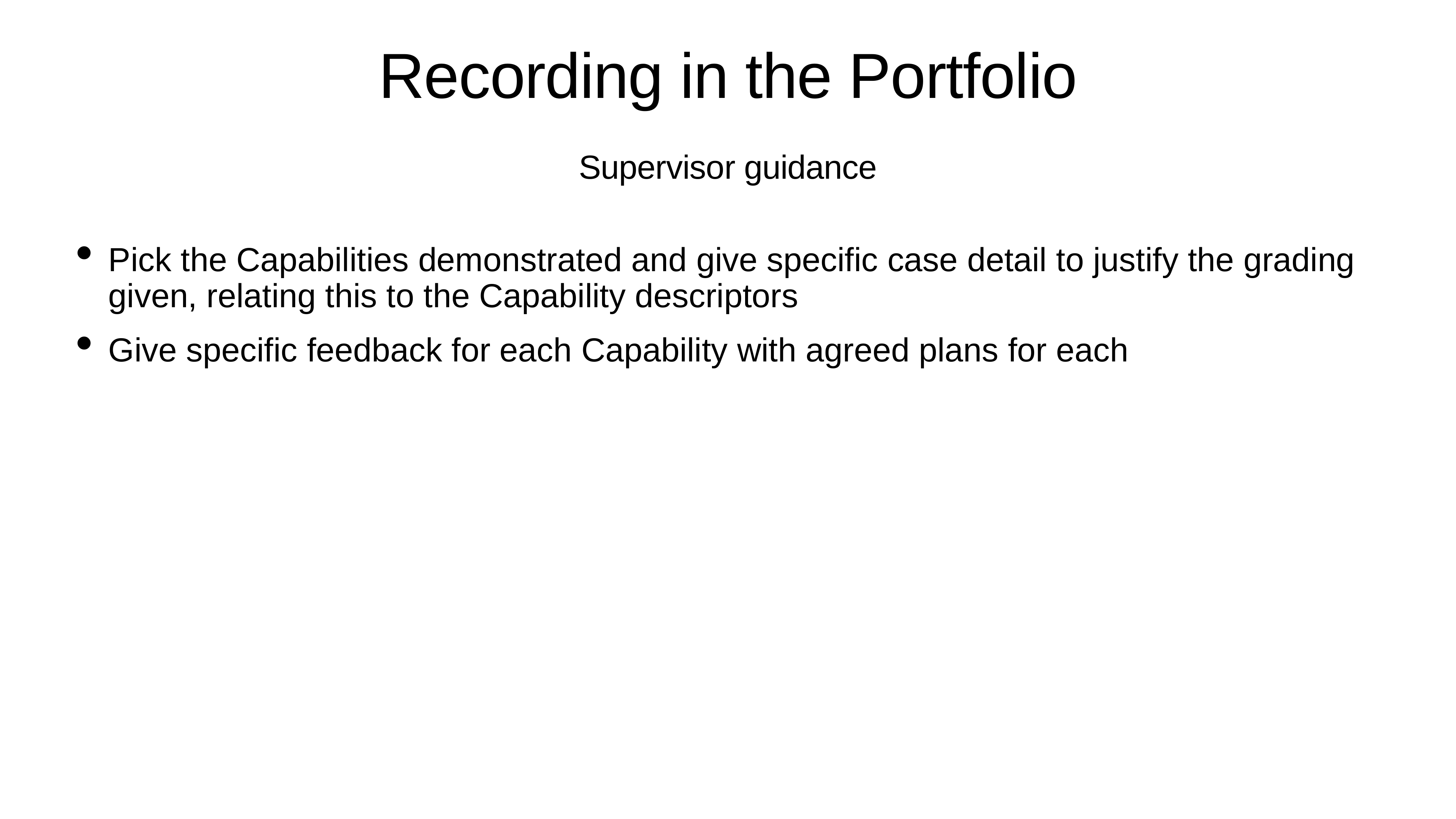

# Recording in the Portfolio
Supervisor guidance
Pick the Capabilities demonstrated and give specific case detail to justify the grading given, relating this to the Capability descriptors
Give specific feedback for each Capability with agreed plans for each